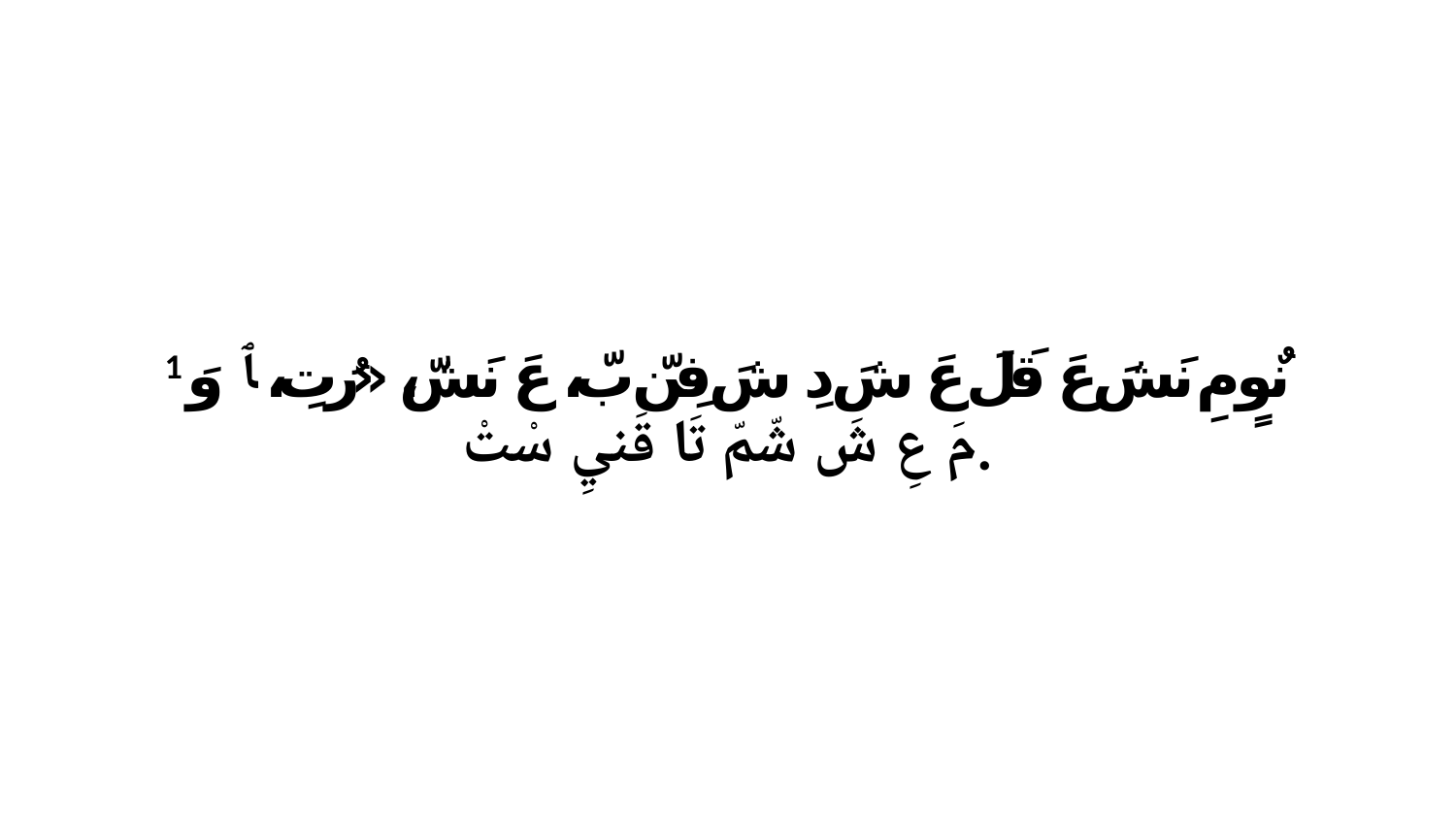

1 نٌوٍ مِ نَشَ عَ قَلَ عَ شَ دِ شَ فِنّ بّ، عَ نَشّ، «رُتِ، ﭑ وَ مَ عِ شَ شّمّ تَا قَنيِ سْتْ.